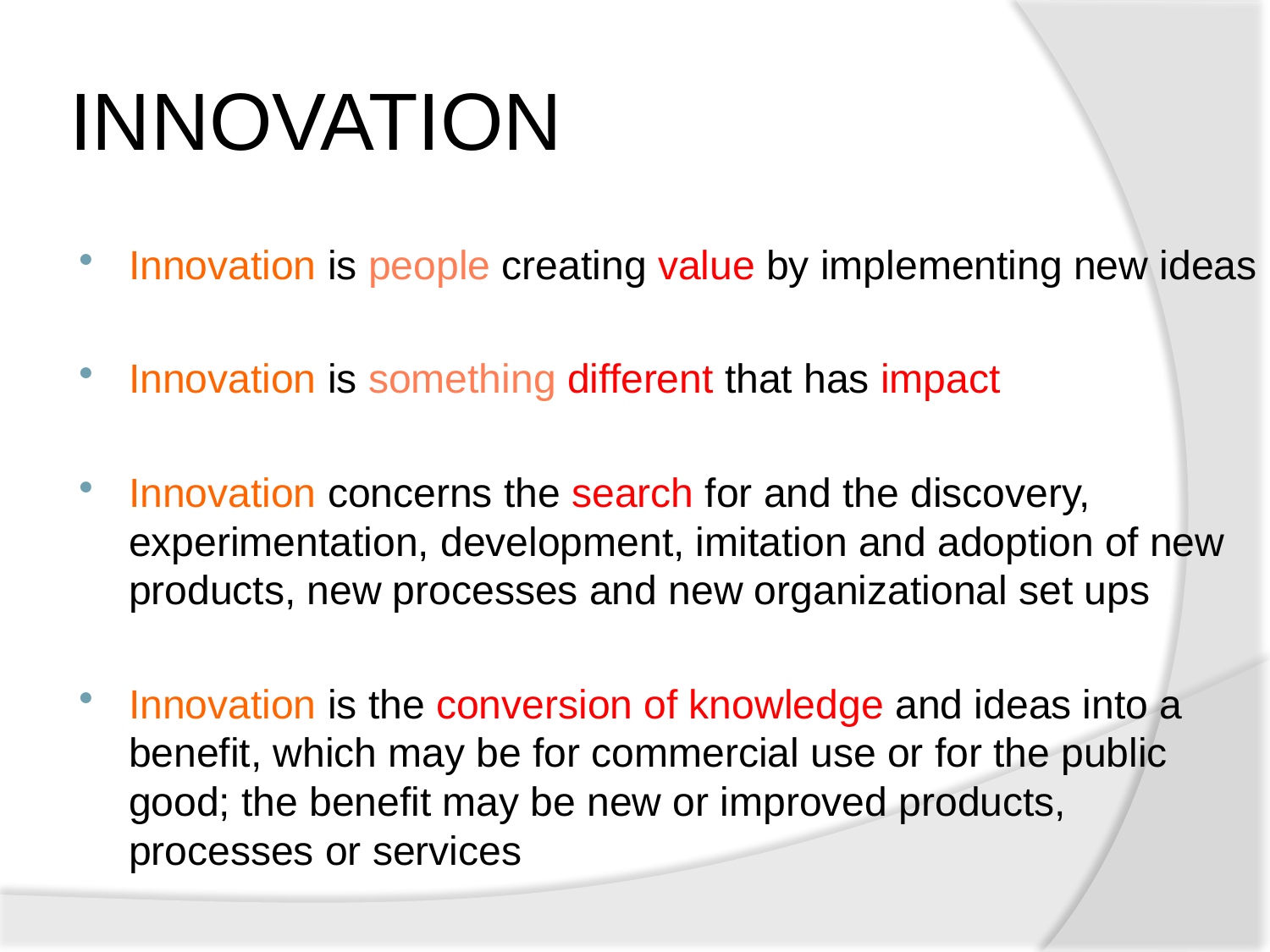

# INNOVATION
Innovation is people creating value by implementing new ideas

Innovation is something different that has impact

Innovation concerns the search for and the discovery, experimentation, development, imitation and adoption of new products, new processes and new organizational set ups

Innovation is the conversion of knowledge and ideas into a benefit, which may be for commercial use or for the public good; the benefit may be new or improved products, processes or services